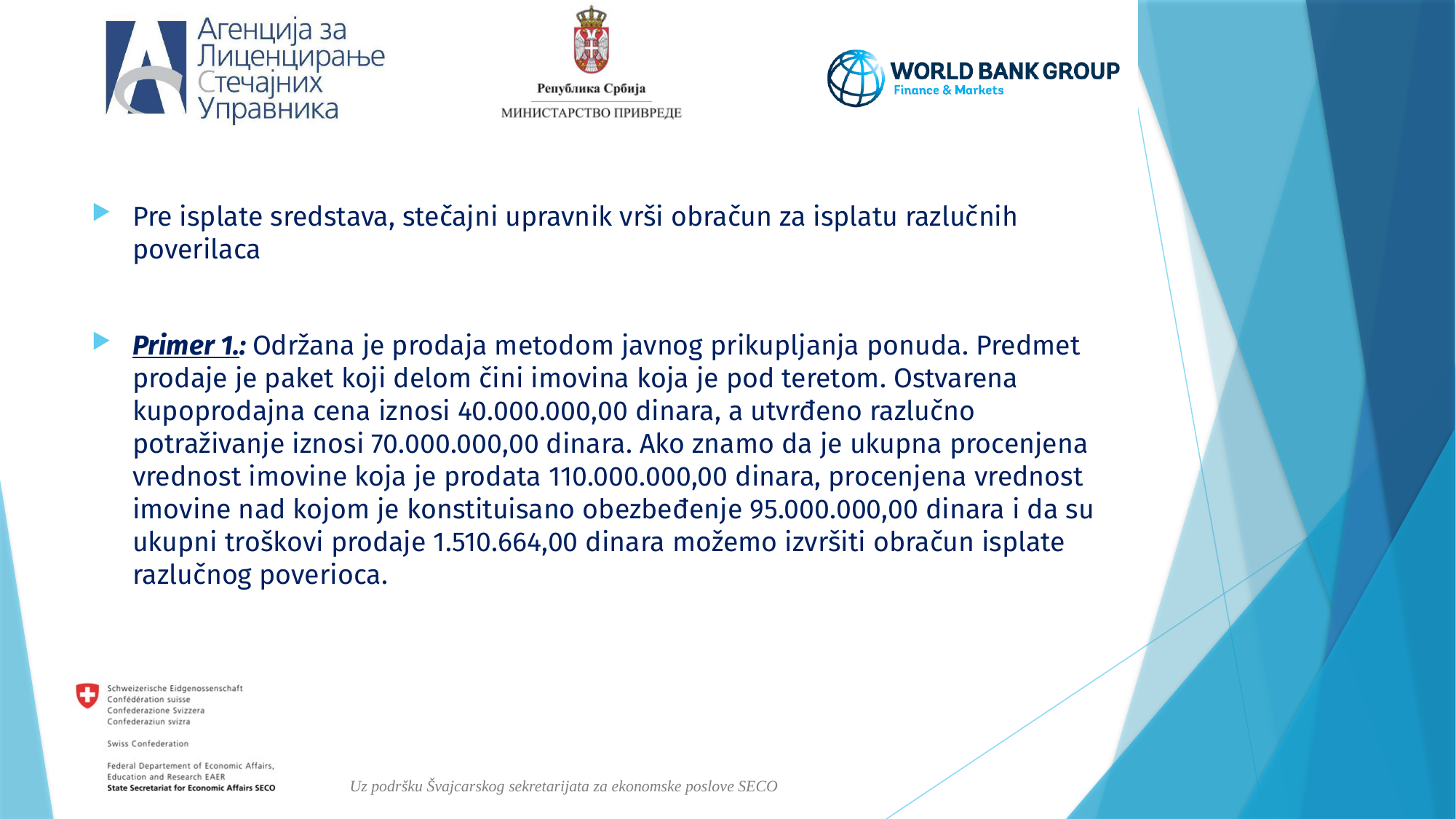

#
Pre isplate sredstava, stečajni upravnik vrši obračun za isplatu razlučnih poverilaca

Primer 1.: Održana je prodaja metodom javnog prikupljanja ponuda. Predmet prodaje je paket koji delom čini imovina koja je pod teretom. Ostvarena kupoprodajna cena iznosi 40.000.000,00 dinara, a utvrđeno razlučno potraživanje iznosi 70.000.000,00 dinara. Ako znamo da je ukupna procenjena vrednost imovine koja je prodata 110.000.000,00 dinara, procenjena vrednost imovine nad kojom je konstituisano obezbeđenje 95.000.000,00 dinara i da su ukupni troškovi prodaje 1.510.664,00 dinara možemo izvršiti obračun isplate razlučnog poverioca.